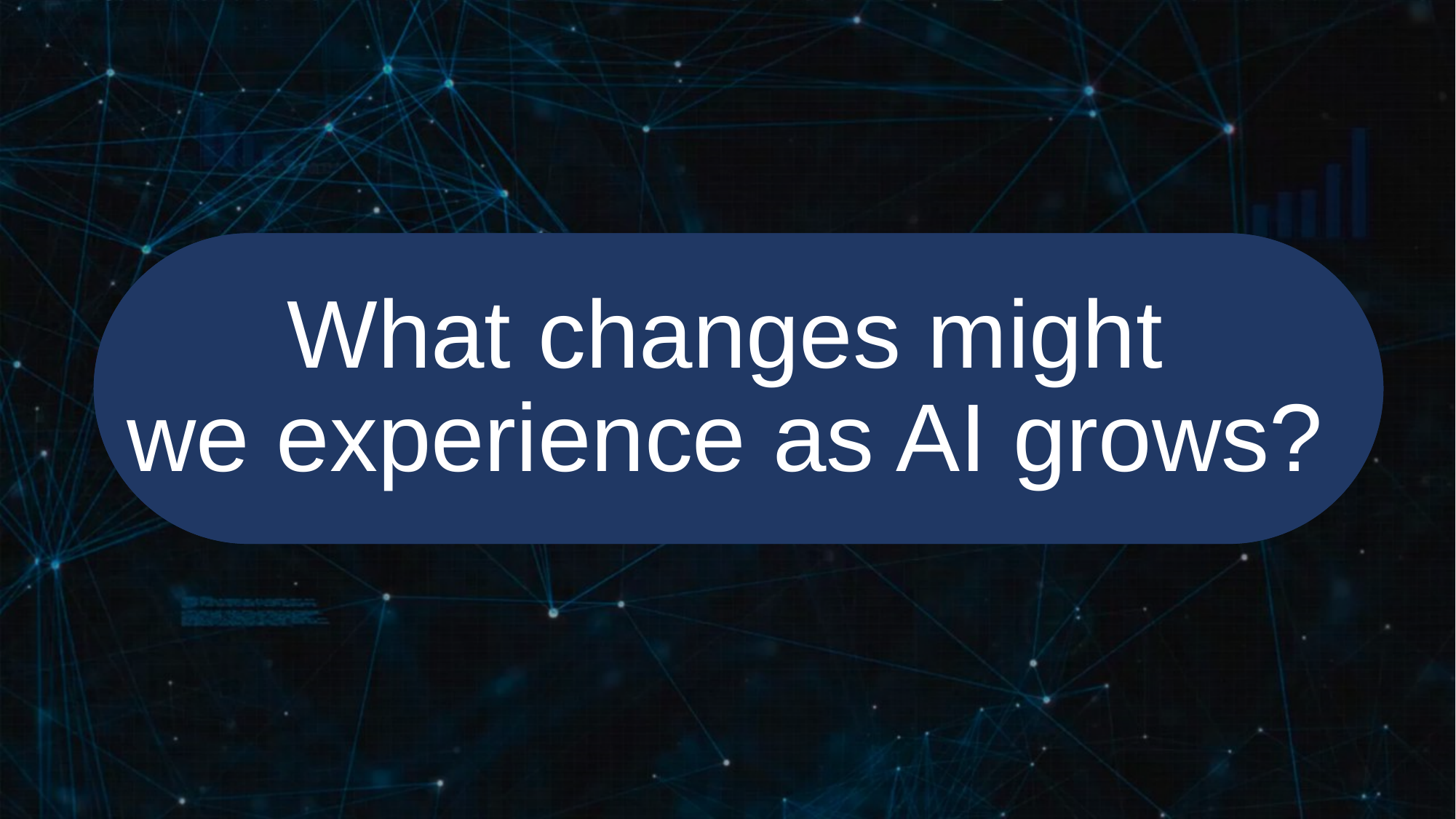

# What changes might we experience as AI grows?